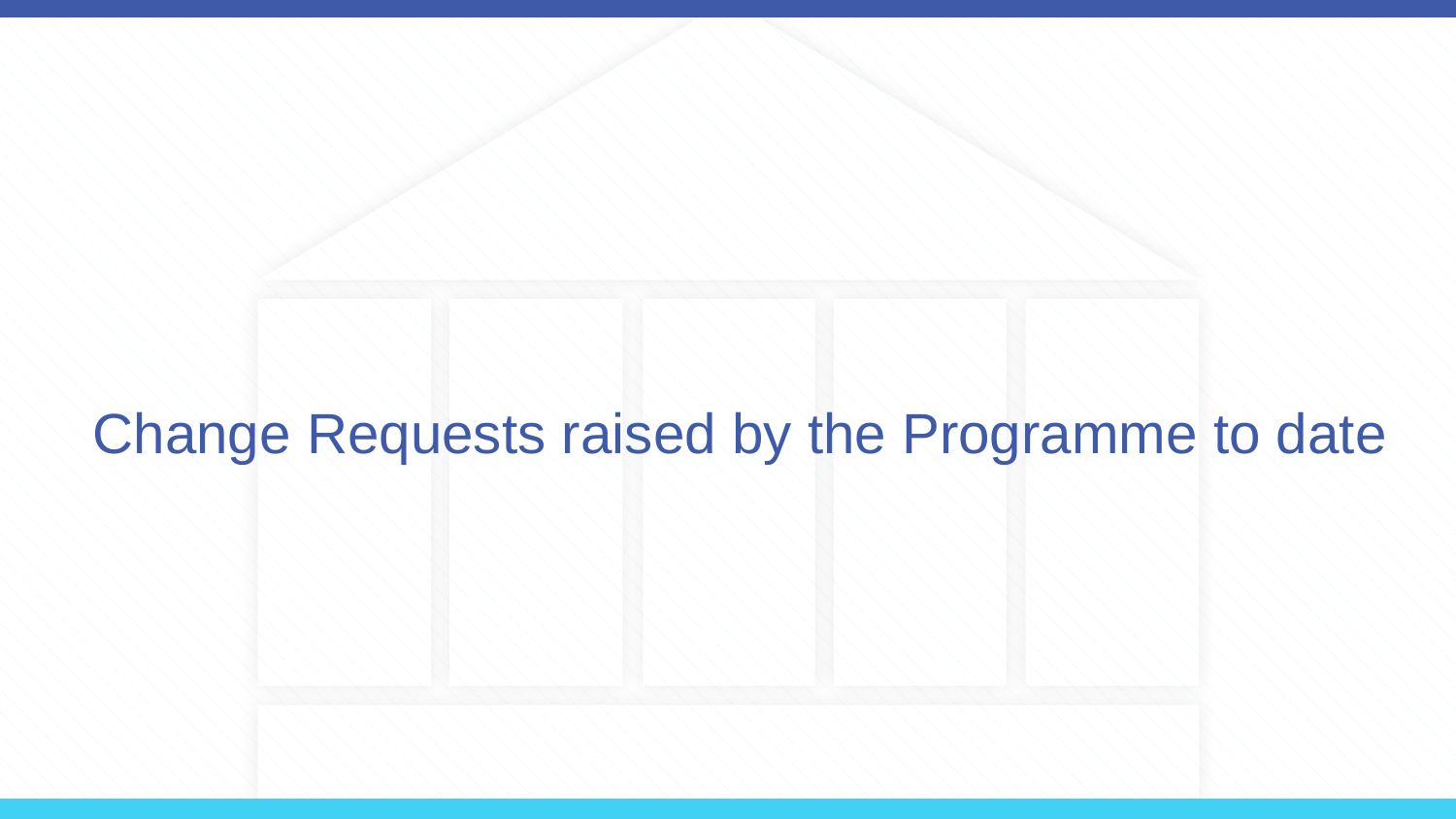

Change Requests raised by the Programme to date